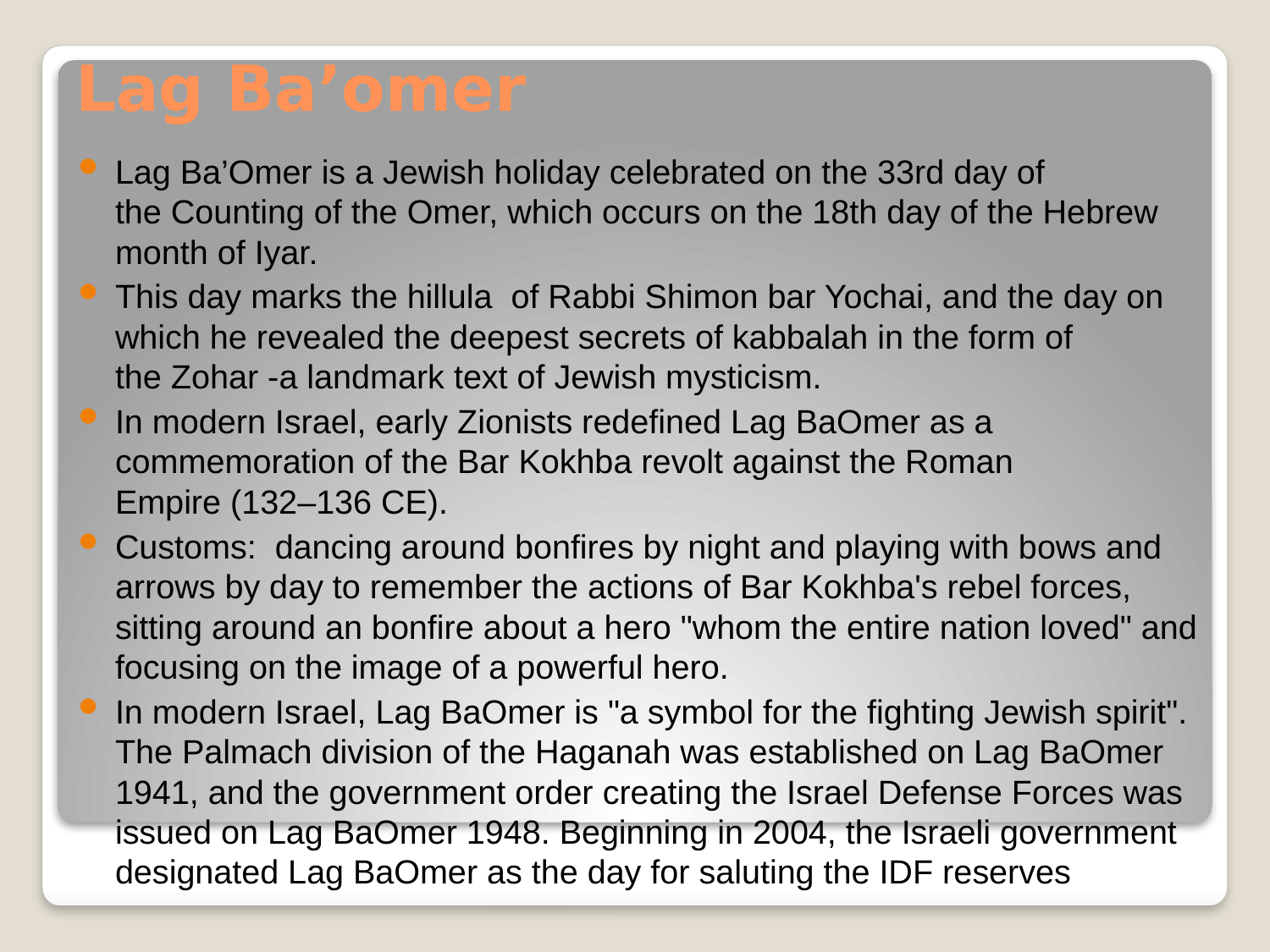

# Lag Ba’omer
Lag Ba’Omer is a Jewish holiday celebrated on the 33rd day of the Counting of the Omer, which occurs on the 18th day of the Hebrew month of Iyar.
This day marks the hillula  of Rabbi Shimon bar Yochai, and the day on which he revealed the deepest secrets of kabbalah in the form of the Zohar -a landmark text of Jewish mysticism.
In modern Israel, early Zionists redefined Lag BaOmer as a commemoration of the Bar Kokhba revolt against the Roman Empire (132–136 CE).
Customs:  dancing around bonfires by night and playing with bows and arrows by day to remember the actions of Bar Kokhba's rebel forces, sitting around an bonfire about a hero "whom the entire nation loved" and focusing on the image of a powerful hero.
In modern Israel, Lag BaOmer is "a symbol for the fighting Jewish spirit". The Palmach division of the Haganah was established on Lag BaOmer 1941, and the government order creating the Israel Defense Forces was issued on Lag BaOmer 1948. Beginning in 2004, the Israeli government designated Lag BaOmer as the day for saluting the IDF reserves